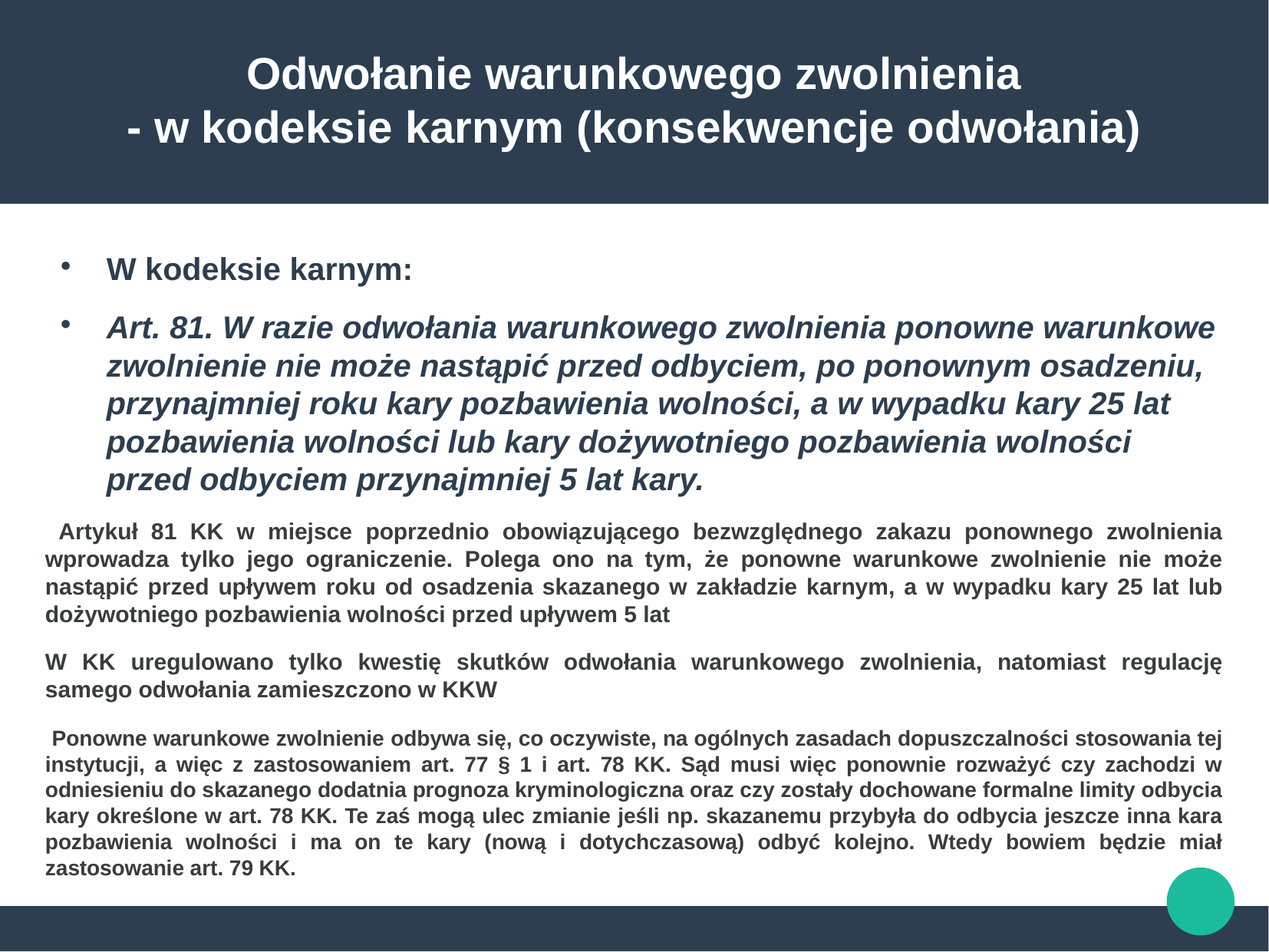

Odwołanie warunkowego zwolnienia
- w kodeksie karnym (konsekwencje odwołania)
W kodeksie karnym:
Art. 81. W razie odwołania warunkowego zwolnienia ponowne warunkowe zwolnienie nie może nastąpić przed odbyciem, po ponownym osadzeniu, przynajmniej roku kary pozbawienia wolności, a w wypadku kary 25 lat pozbawienia wolności lub kary dożywotniego pozbawienia wolności przed odbyciem przynajmniej 5 lat kary.
 Artykuł 81 KK w miejsce poprzednio obowiązującego bezwzględnego zakazu ponownego zwolnienia wprowadza tylko jego ograniczenie. Polega ono na tym, że ponowne warunkowe zwolnienie nie może nastąpić przed upływem roku od osadzenia skazanego w zakładzie karnym, a w wypadku kary 25 lat lub dożywotniego pozbawienia wolności przed upływem 5 lat
W KK uregulowano tylko kwestię skutków odwołania warunkowego zwolnienia, natomiast regulację samego odwołania zamieszczono w KKW
 Ponowne warunkowe zwolnienie odbywa się, co oczywiste, na ogólnych zasadach dopuszczalności stosowania tej instytucji, a więc z zastosowaniem art. 77 § 1 i art. 78 KK. Sąd musi więc ponownie rozważyć czy zachodzi w odniesieniu do skazanego dodatnia prognoza kryminologiczna oraz czy zostały dochowane formalne limity odbycia kary określone w art. 78 KK. Te zaś mogą ulec zmianie jeśli np. skazanemu przybyła do odbycia jeszcze inna kara pozbawienia wolności i ma on te kary (nową i dotychczasową) odbyć kolejno. Wtedy bowiem będzie miał zastosowanie art. 79 KK.